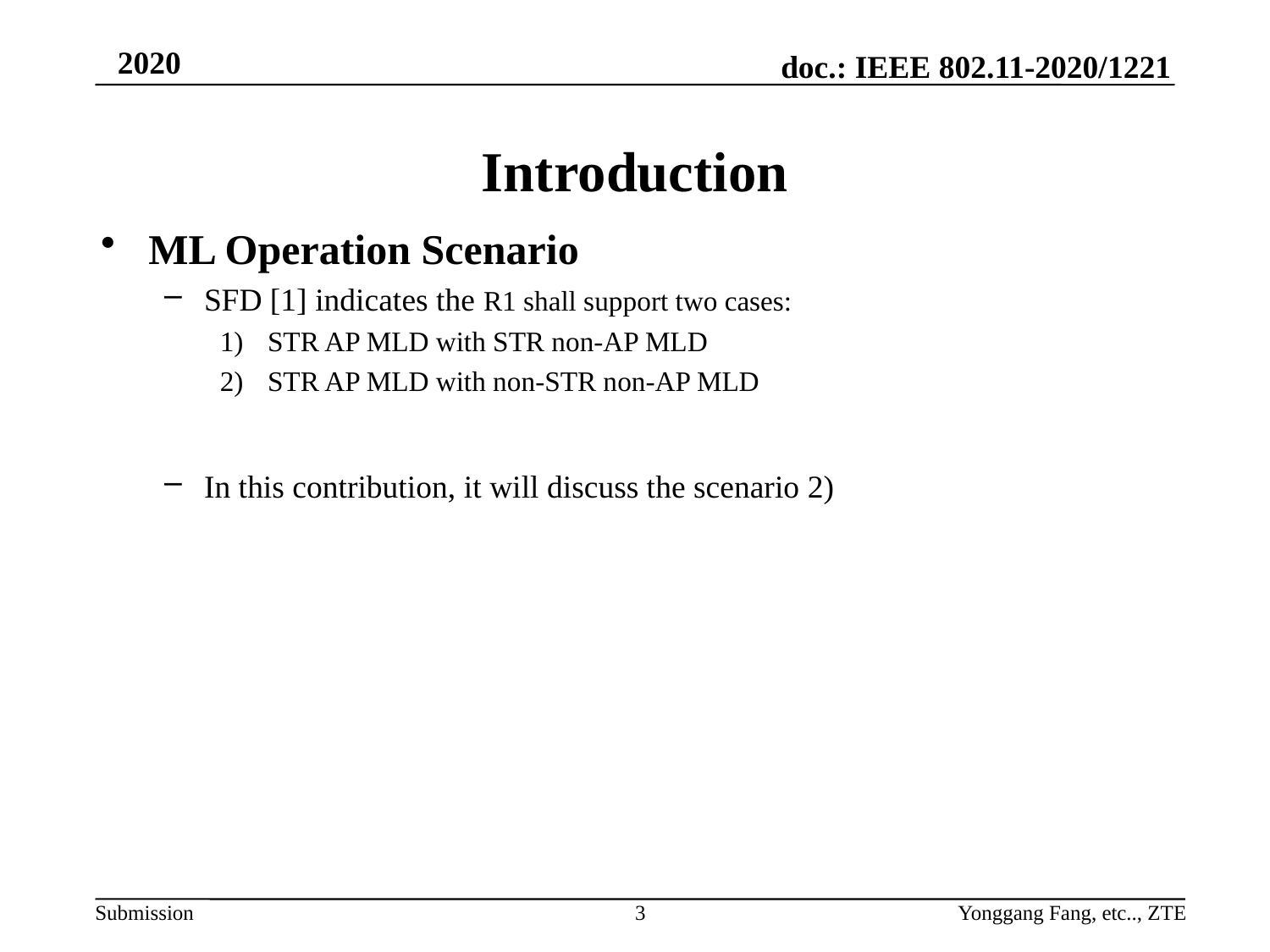

# Introduction
ML Operation Scenario
SFD [1] indicates the R1 shall support two cases:
STR AP MLD with STR non-AP MLD
STR AP MLD with non-STR non-AP MLD

In this contribution, it will discuss the scenario 2)
3
Yonggang Fang, etc.., ZTE